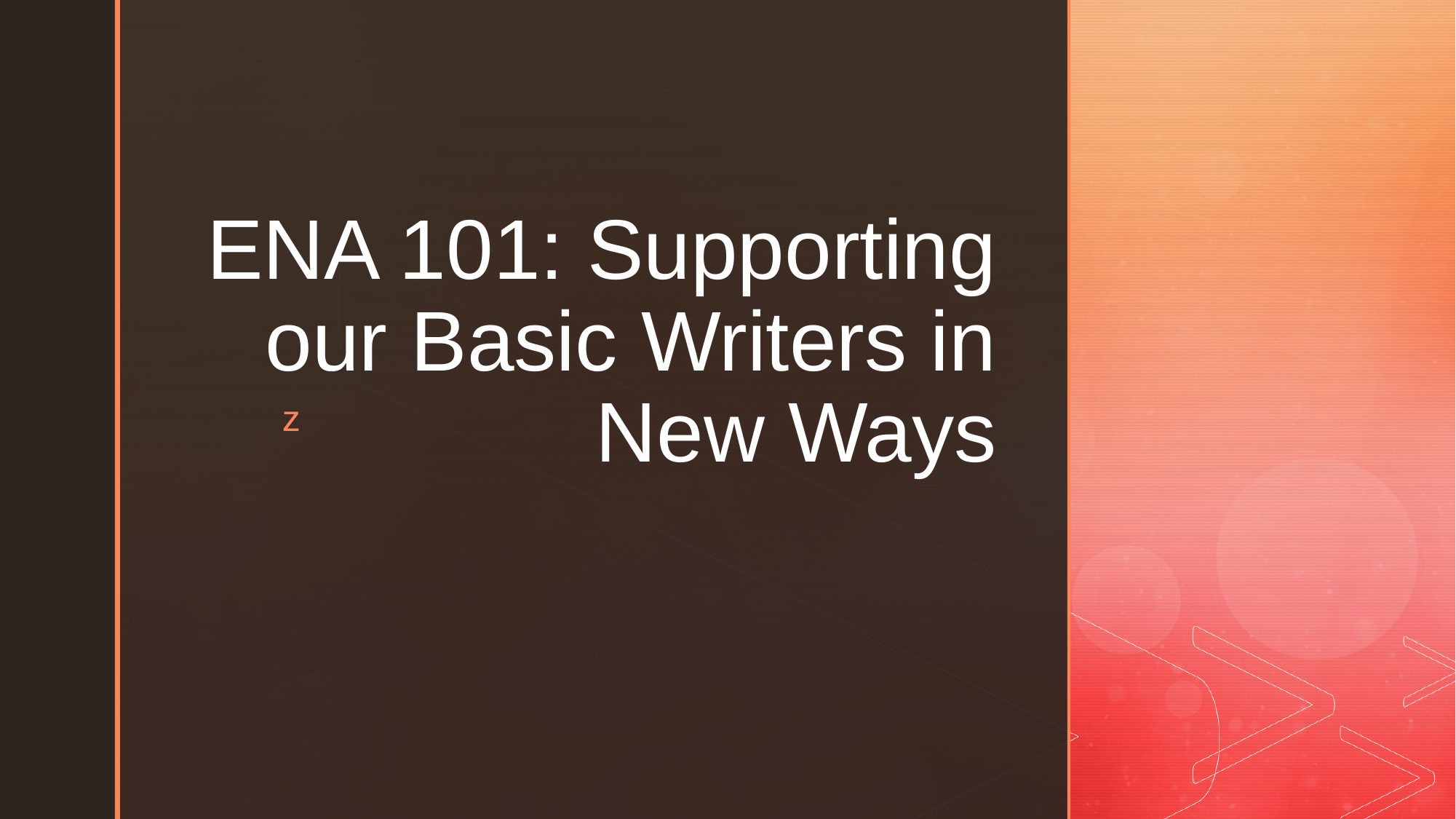

# ENA 101: Supporting our Basic Writers in New Ways